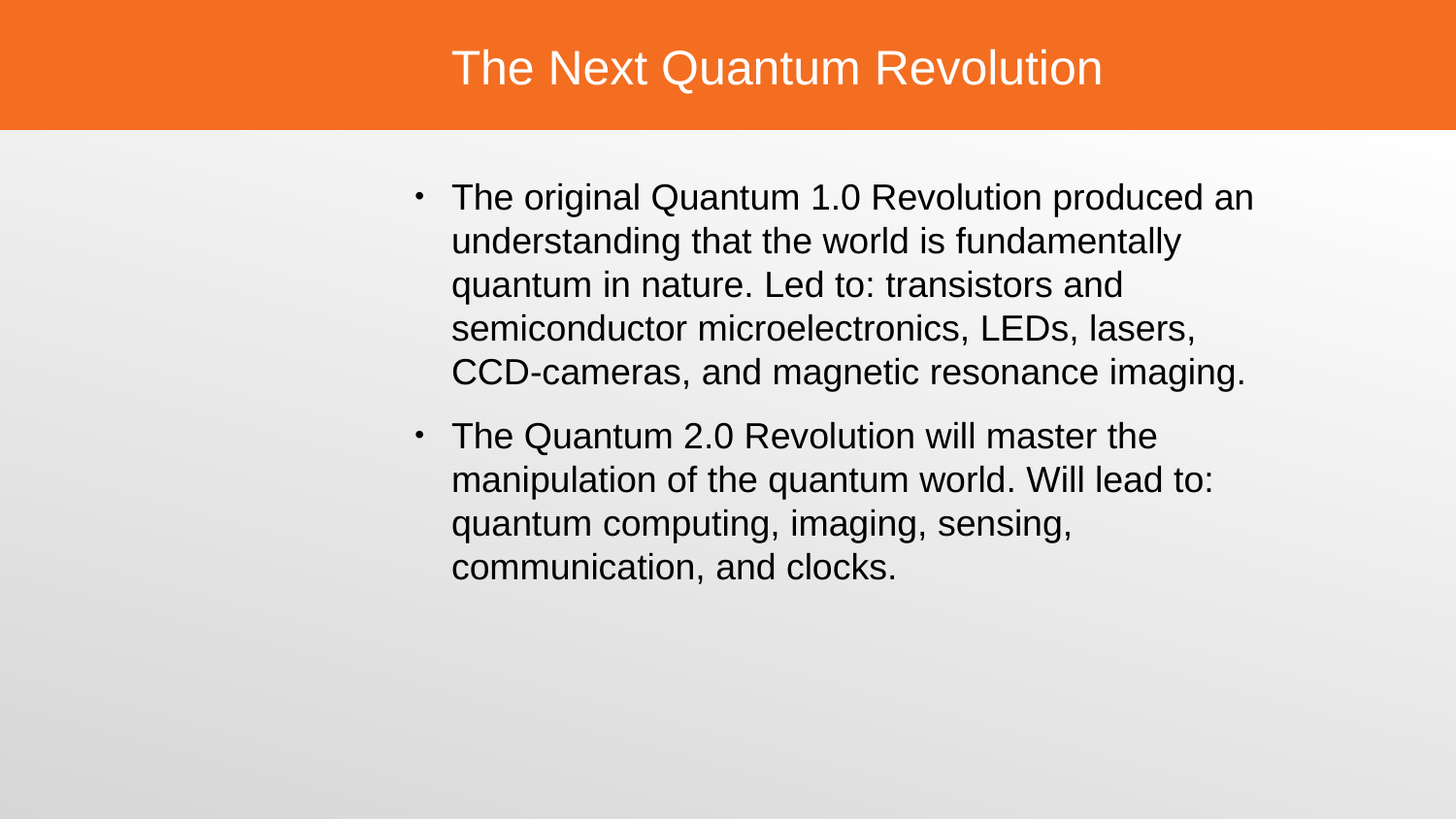

# The Next Quantum Revolution
The original Quantum 1.0 Revolution produced an understanding that the world is fundamentally quantum in nature. Led to: transistors and semiconductor microelectronics, LEDs, lasers, CCD-cameras, and magnetic resonance imaging.
The Quantum 2.0 Revolution will master the manipulation of the quantum world. Will lead to: quantum computing, imaging, sensing, communication, and clocks.